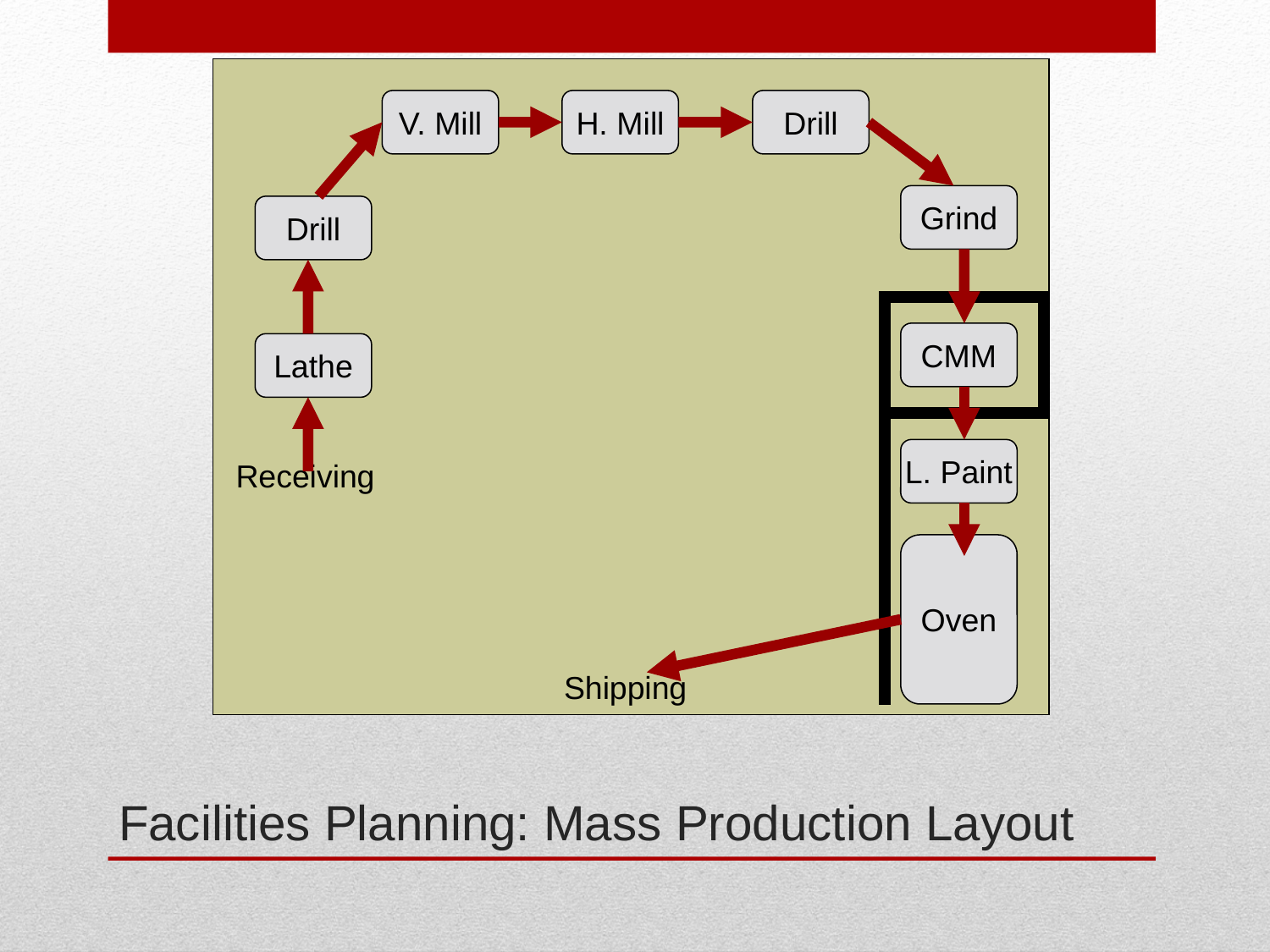

V. Mill
H. Mill
Drill

Grind
Drill

CMM

Lathe

L. Paint
Receiving

Oven

Shipping
# Facilities Planning: Mass Production Layout